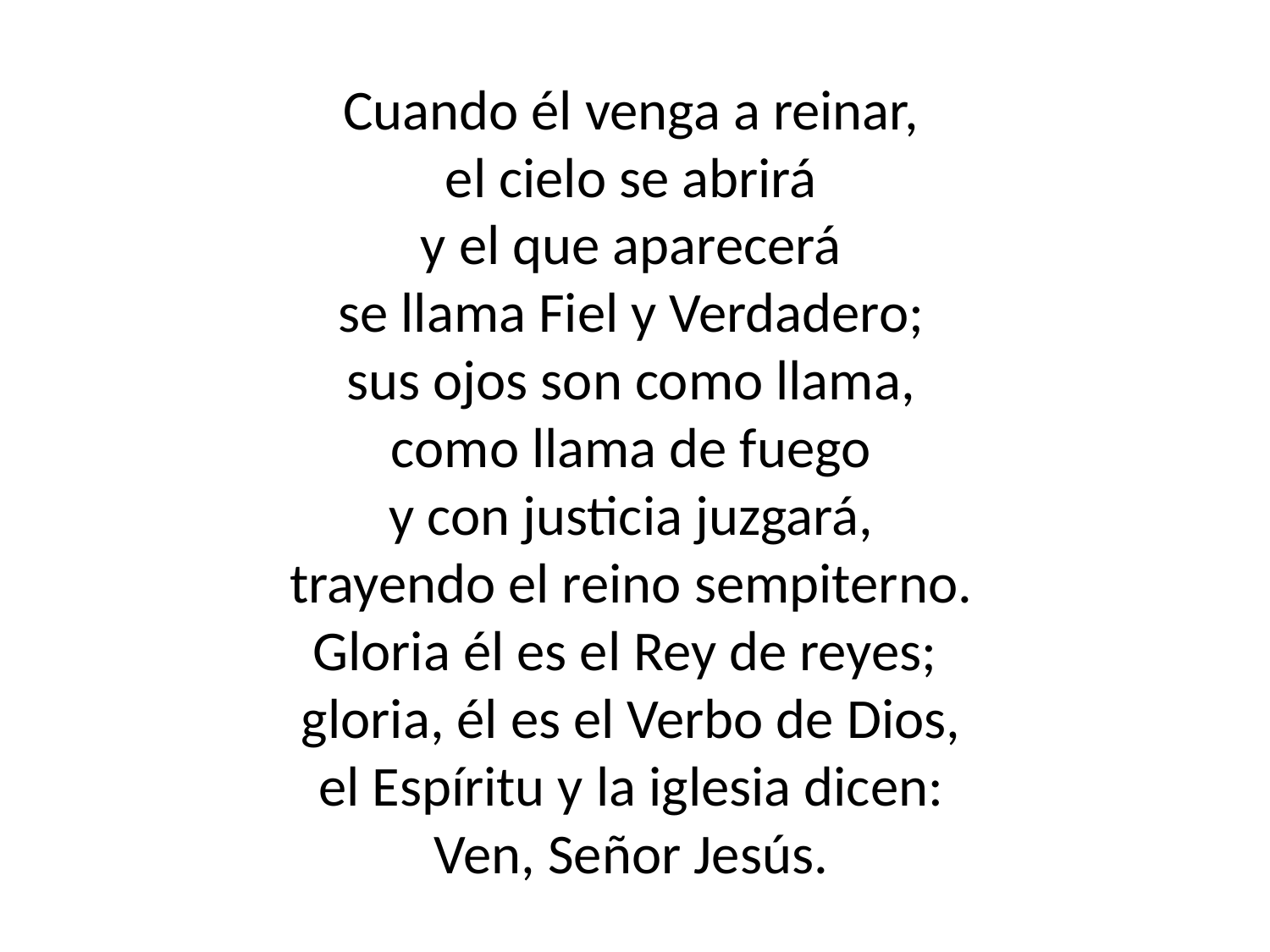

Cuando él venga a reinar,
el cielo se abrirá
y el que aparecerá
se llama Fiel y Verdadero;
sus ojos son como llama,
como llama de fuego
y con justicia juzgará,
trayendo el reino sempiterno.
Gloria él es el Rey de reyes;
gloria, él es el Verbo de Dios,
el Espíritu y la iglesia dicen:
Ven, Señor Jesús.